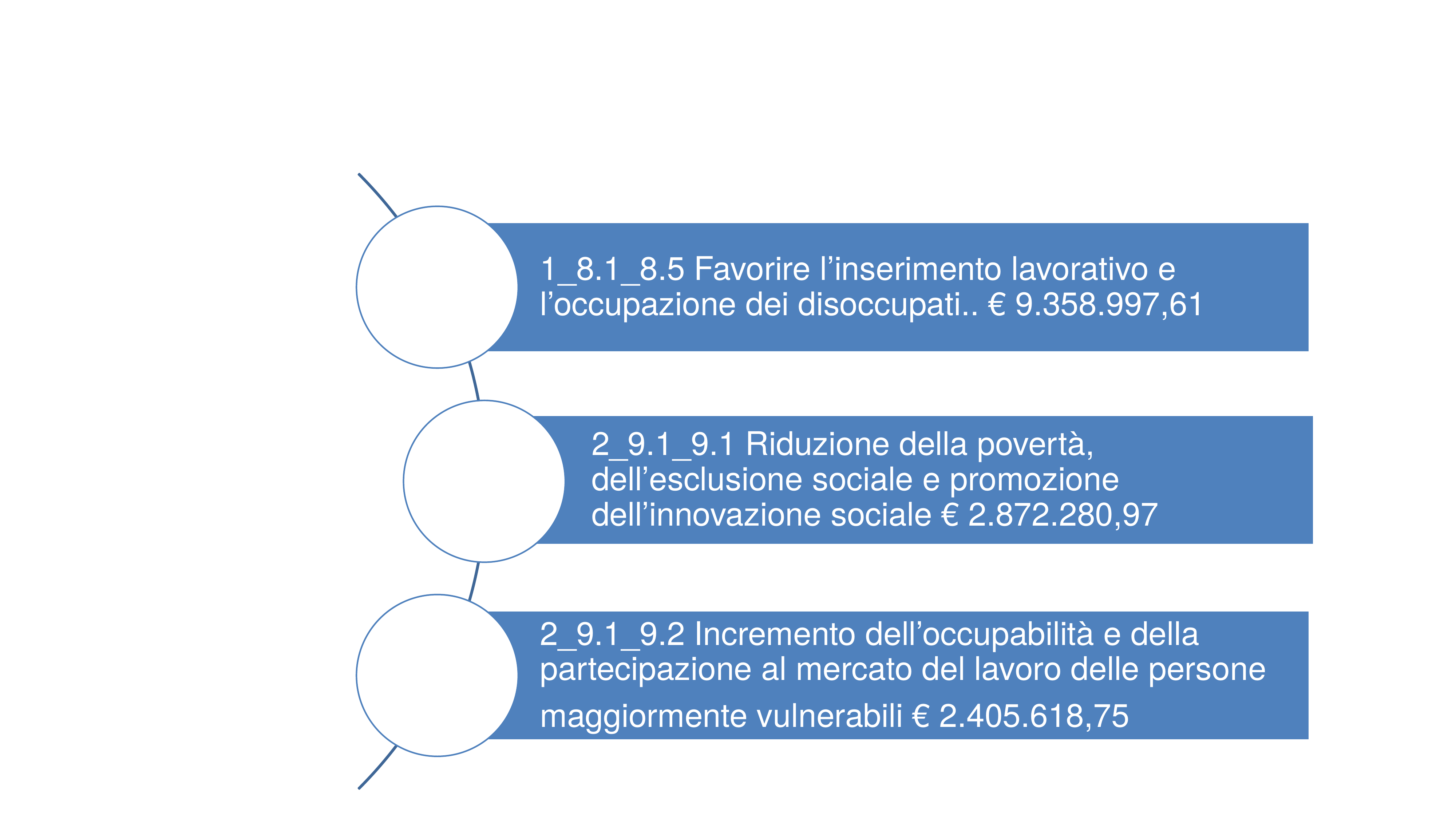

1_8.1_8.5 Favorire l’inserimento lavorativo e l’occupazione dei disoccupati.. € 9.358.997,61
2_9.1_9.1 Riduzione della povertà, dell’esclusione sociale e promozione dell’innovazione sociale € 2.872.280,97
2_9.1_9.2 Incremento dell’occupabilità e della partecipazione al mercato del lavoro delle persone
maggiormente vulnerabili € 2.405.618,75